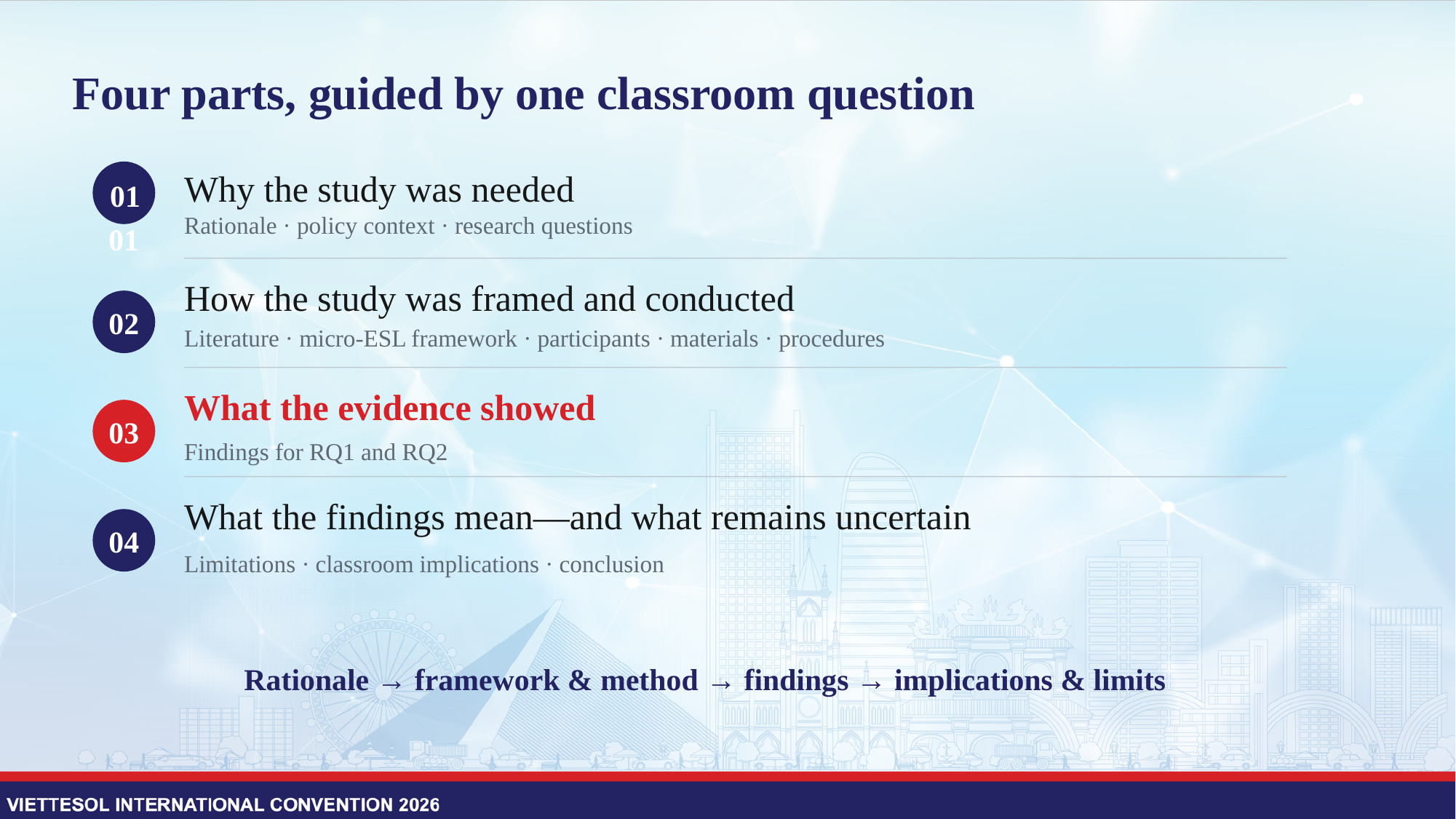

# Four parts, guided by one classroom question

01
Why the study was needed
01
Rationale · policy context · research questions

How the study was framed and conducted

02
Literature · micro-ESL framework · participants · materials · procedures

What the evidence showed

03
Findings for RQ1 and RQ2

What the findings mean—and what remains uncertain

04
Limitations · classroom implications · conclusion
Rationale → framework & method → findings → implications & limits